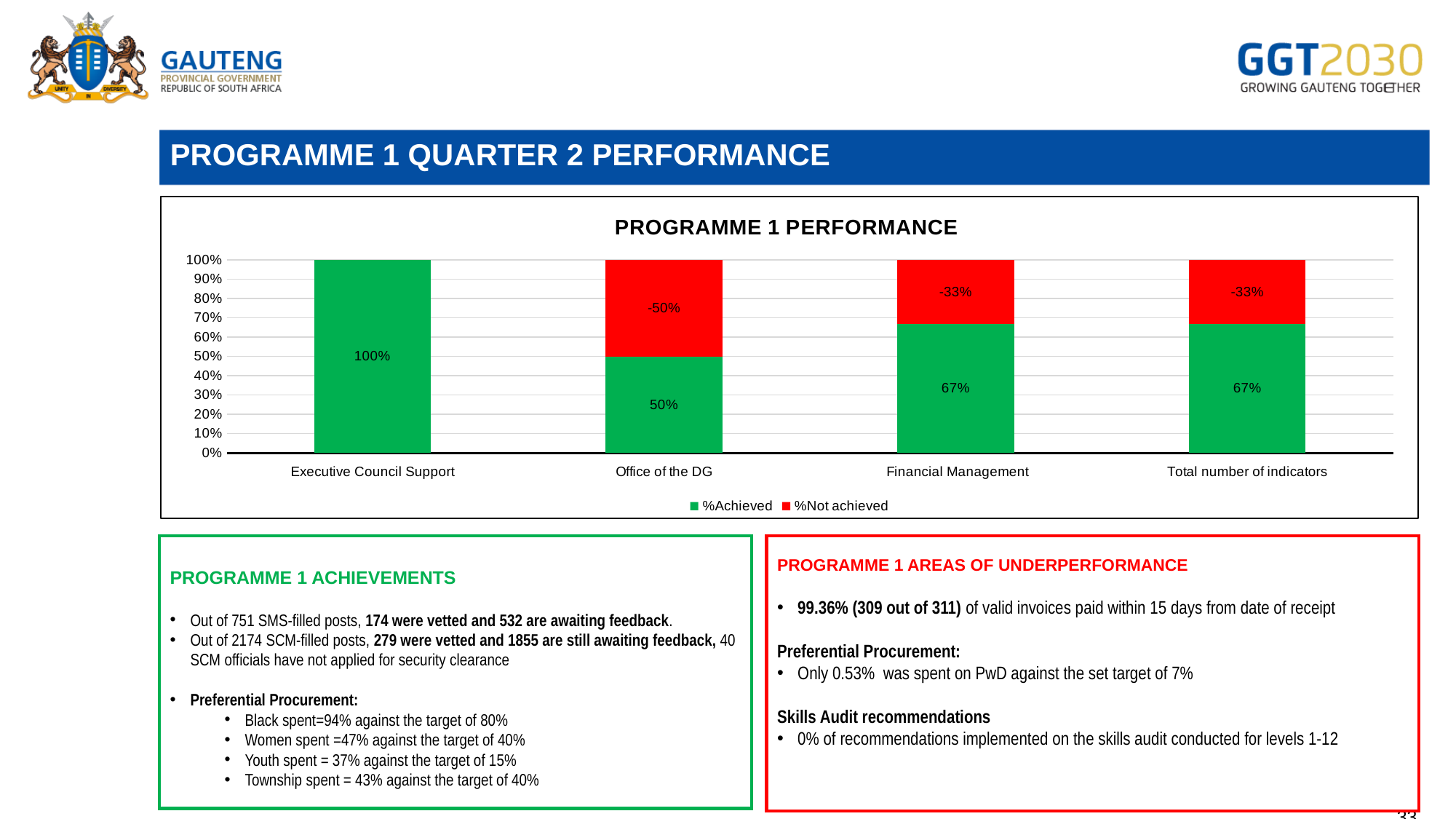

# PROGRAMME 1 QUARTER 2 PERFORMANCE

### Chart: PROGRAMME 1 PERFORMANCE

| Category | %Achieved | %Not achieved |
|---|---|---|
| Executive Council Support | 1.0 | 0.0 |
| Office of the DG | 0.5 | -0.5 |
|  Financial Management | 0.6666666666666666 | -0.3333333333333333 |
| Total number of indicators | 0.6666666666666666 | -0.3333333333333333 |

PROGRAMME 1 ACHIEVEMENTS

Out of 751 SMS-filled posts, 174 were vetted and 532 are awaiting feedback.
Out of 2174 SCM-filled posts, 279 were vetted and 1855 are still awaiting feedback, 40 SCM officials have not applied for security clearance

Preferential Procurement:
Black spent=94% against the target of 80%
Women spent =47% against the target of 40%
Youth spent = 37% against the target of 15%
Township spent = 43% against the target of 40%

PROGRAMME 1 AREAS OF UNDERPERFORMANCE

99.36% (309 out of 311) of valid invoices paid within 15 days from date of receipt

Preferential Procurement:
Only 0.53%  was spent on PwD against the set target of 7%

Skills Audit recommendations
0% of recommendations implemented on the skills audit conducted for levels 1-12

33